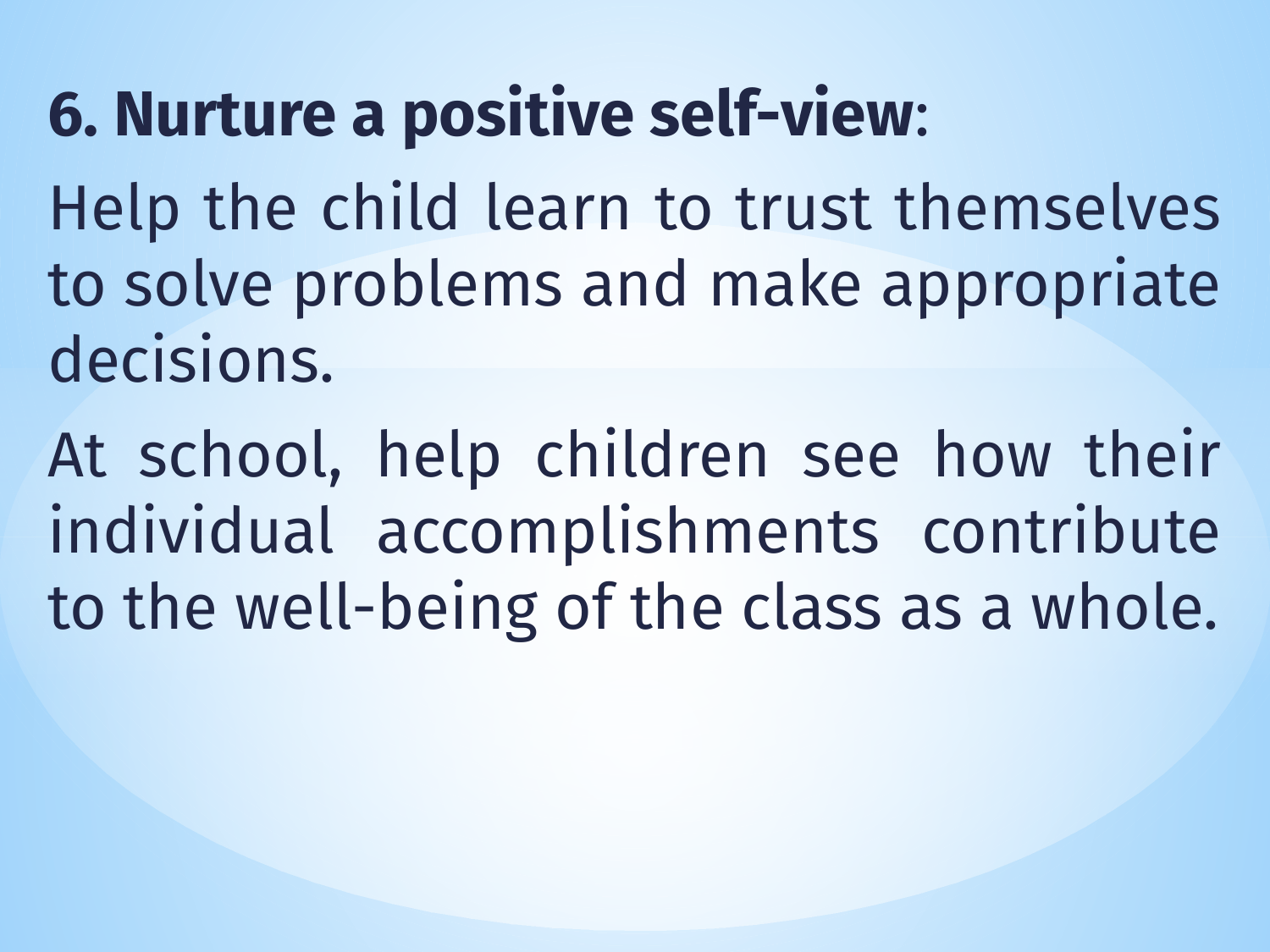

6. Nurture a positive self-view:
Help the child learn to trust themselves to solve problems and make appropriate decisions.
At school, help children see how their individual accomplishments contribute to the well-being of the class as a whole.